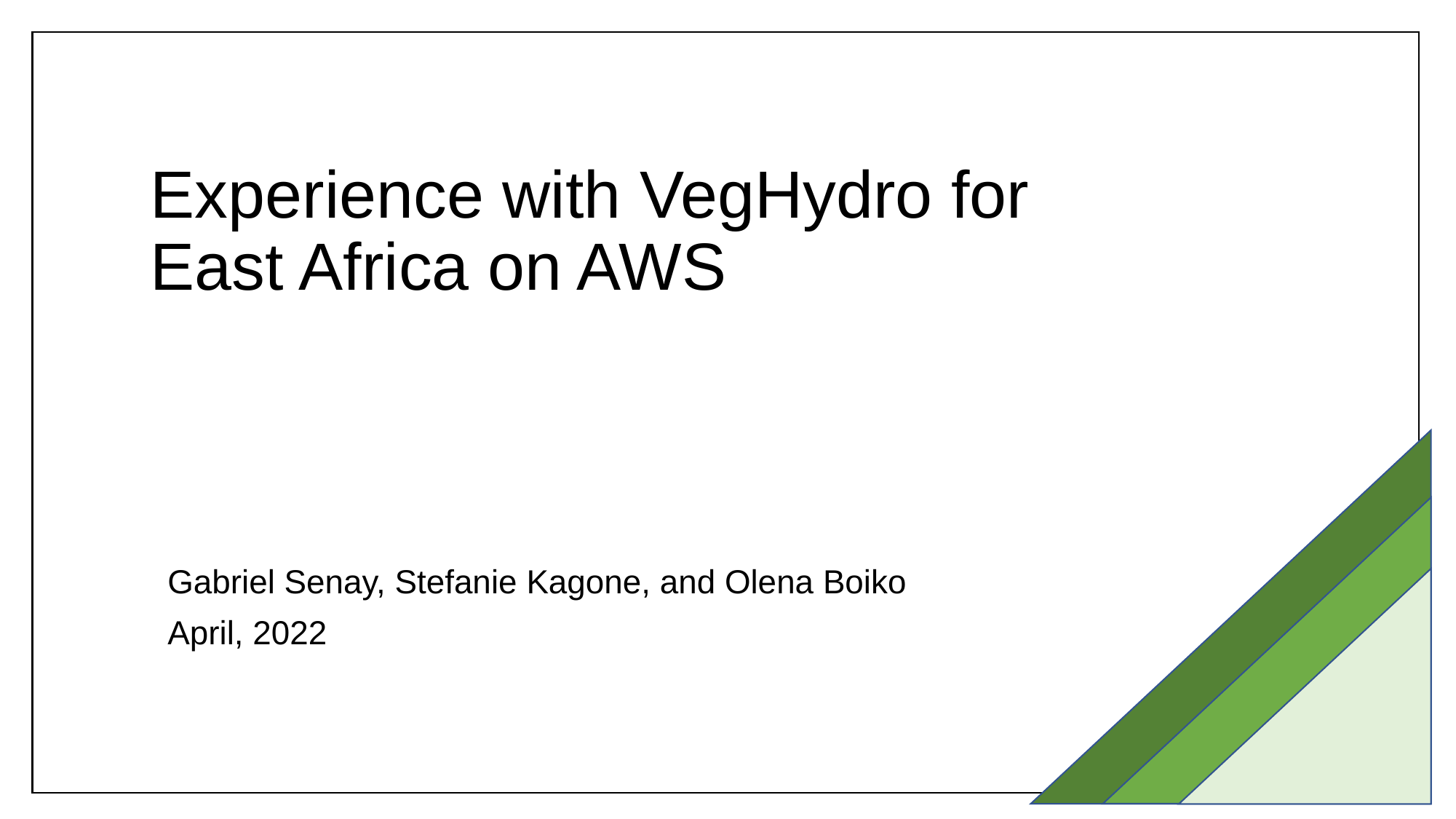

# Experience with VegHydro for East Africa on AWS

Gabriel Senay, Stefanie Kagone, and Olena Boiko
April, 2022